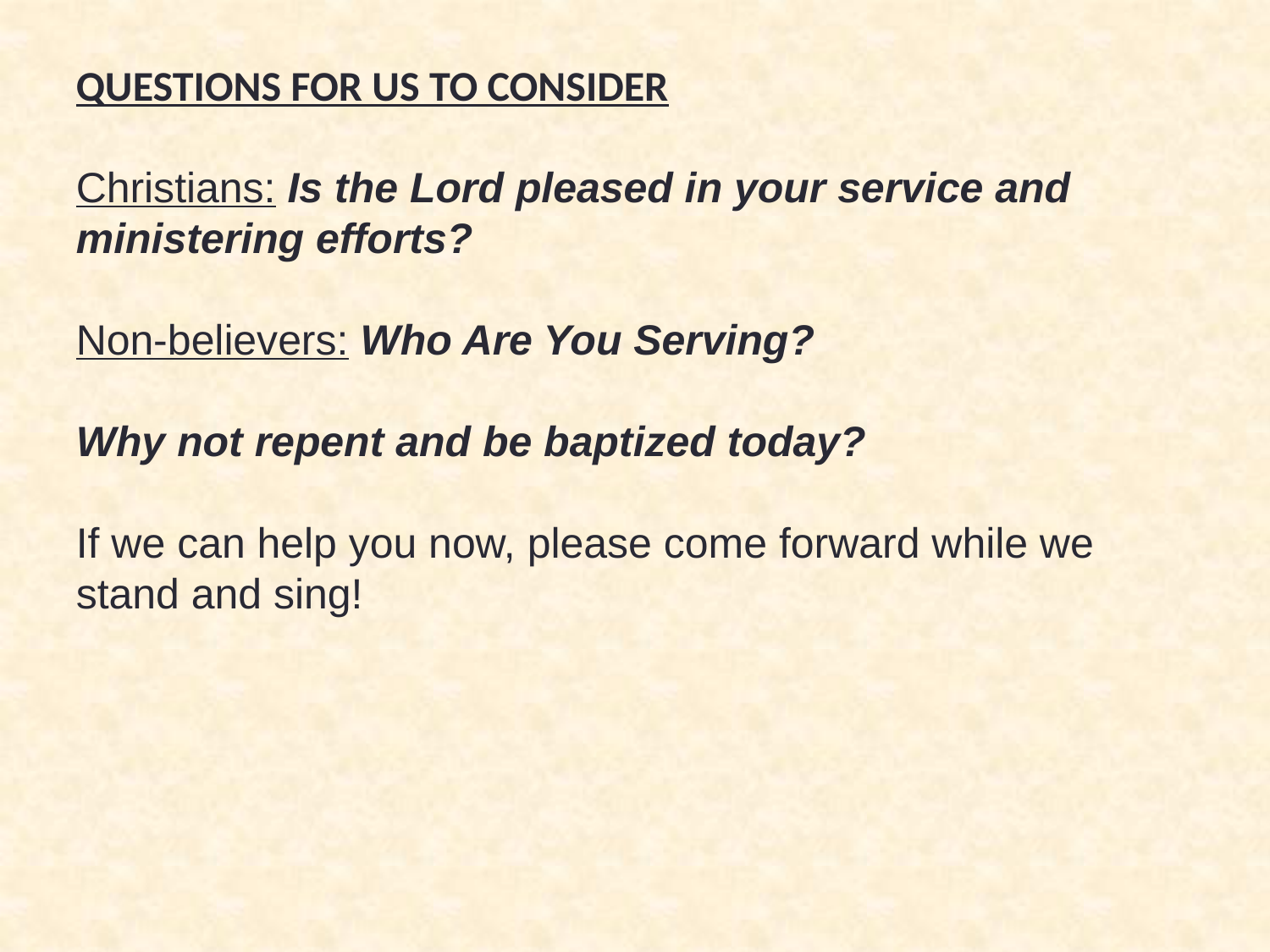

QUESTIONS FOR US TO CONSIDER

Christians: Is the Lord pleased in your service and ministering efforts?

Non-believers: Who Are You Serving?

Why not repent and be baptized today?

If we can help you now, please come forward while we stand and sing!